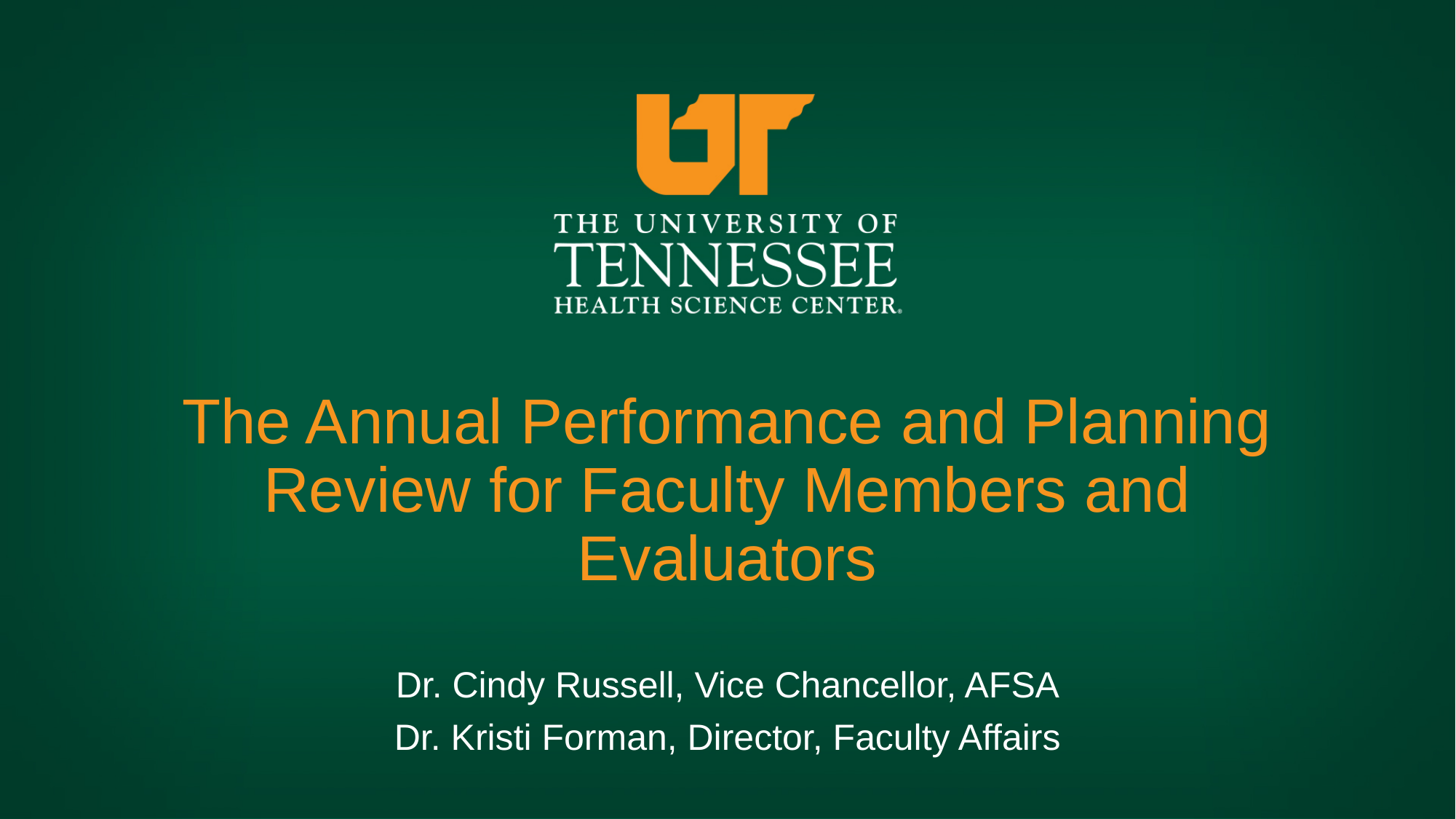

# The Annual Performance and Planning Review for Faculty Members and Evaluators
Dr. Cindy Russell, Vice Chancellor, AFSA
Dr. Kristi Forman, Director, Faculty Affairs